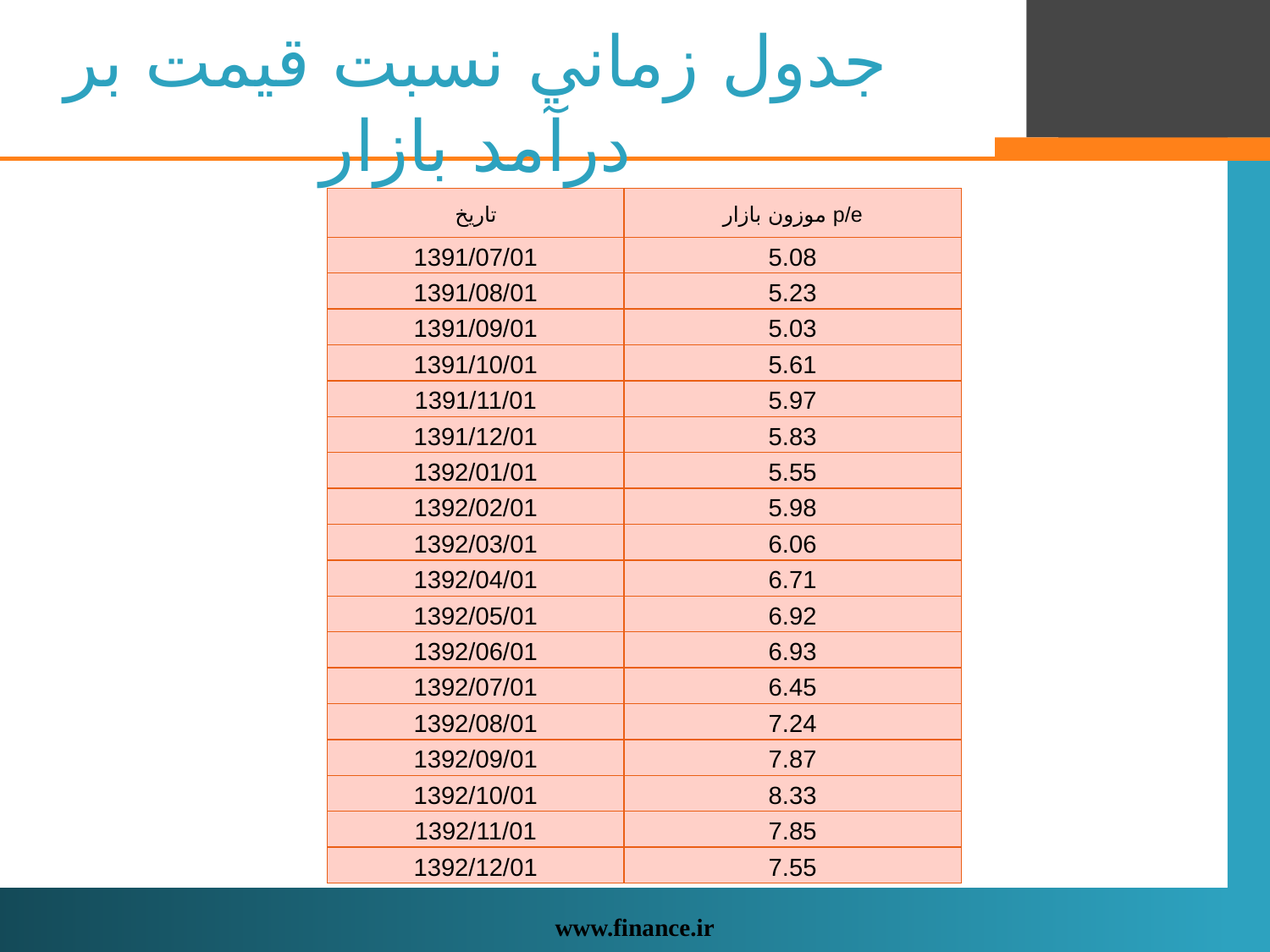

# جدول زماني نسبت قيمت بر درآمد بازار
| تاريخ | p/e موزون بازار |
| --- | --- |
| 1391/07/01 | 5.08 |
| 1391/08/01 | 5.23 |
| 1391/09/01 | 5.03 |
| 1391/10/01 | 5.61 |
| 1391/11/01 | 5.97 |
| 1391/12/01 | 5.83 |
| 1392/01/01 | 5.55 |
| 1392/02/01 | 5.98 |
| 1392/03/01 | 6.06 |
| 1392/04/01 | 6.71 |
| 1392/05/01 | 6.92 |
| 1392/06/01 | 6.93 |
| 1392/07/01 | 6.45 |
| 1392/08/01 | 7.24 |
| 1392/09/01 | 7.87 |
| 1392/10/01 | 8.33 |
| 1392/11/01 | 7.85 |
| 1392/12/01 | 7.55 |
www.finance.ir